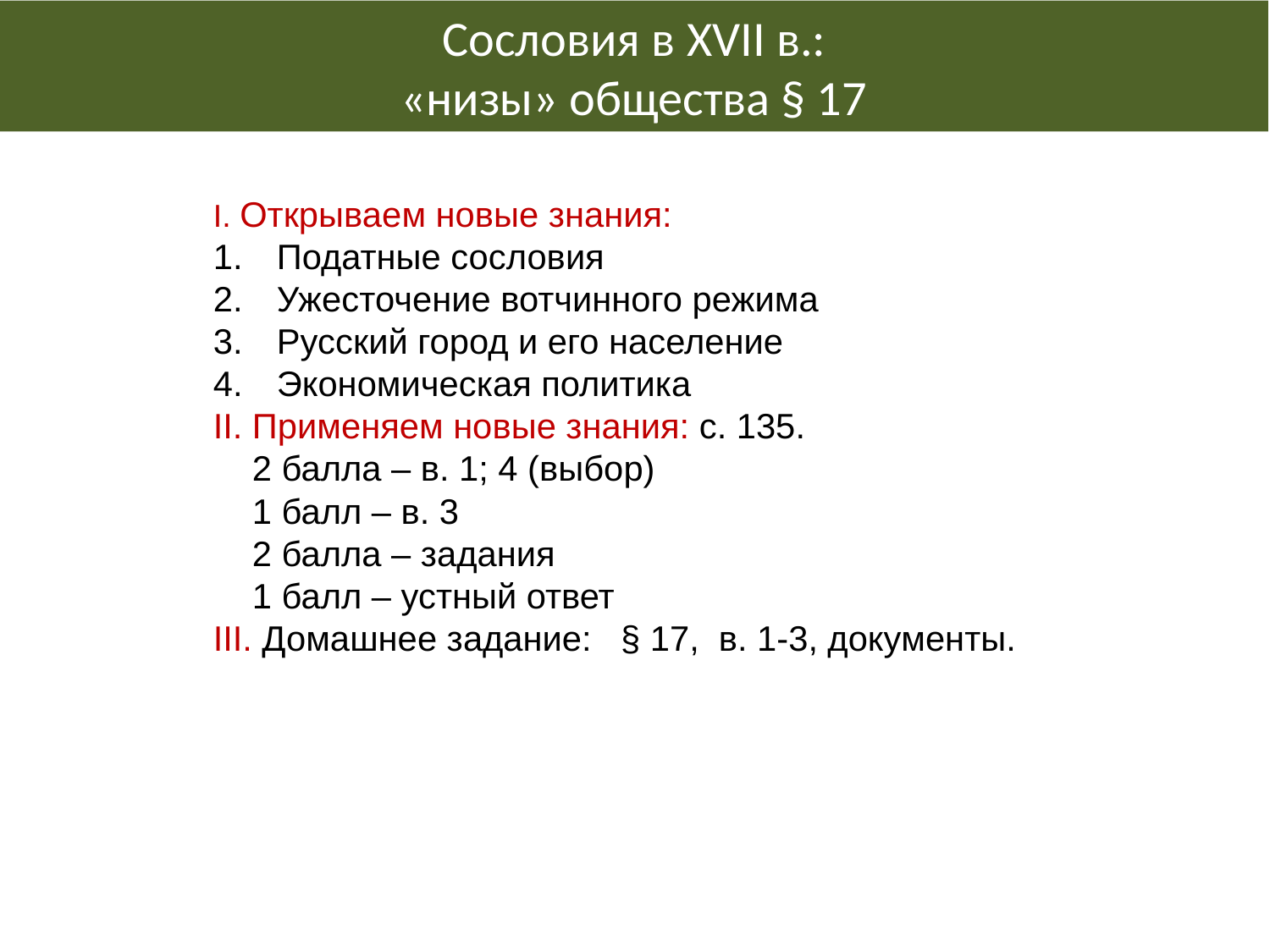

Сословия в XVІІ в.:
«низы» общества § 17
І. Открываем новые знания:
Податные сословия
Ужесточение вотчинного режима
Русский город и его население
Экономическая политика
ІІ. Применяем новые знания: с. 135.
    2 балла – в. 1; 4 (выбор)
    1 балл – в. 3
    2 балла – задания
    1 балл – устный ответ
ІІІ. Домашнее задание:   § 17,  в. 1-3, документы.